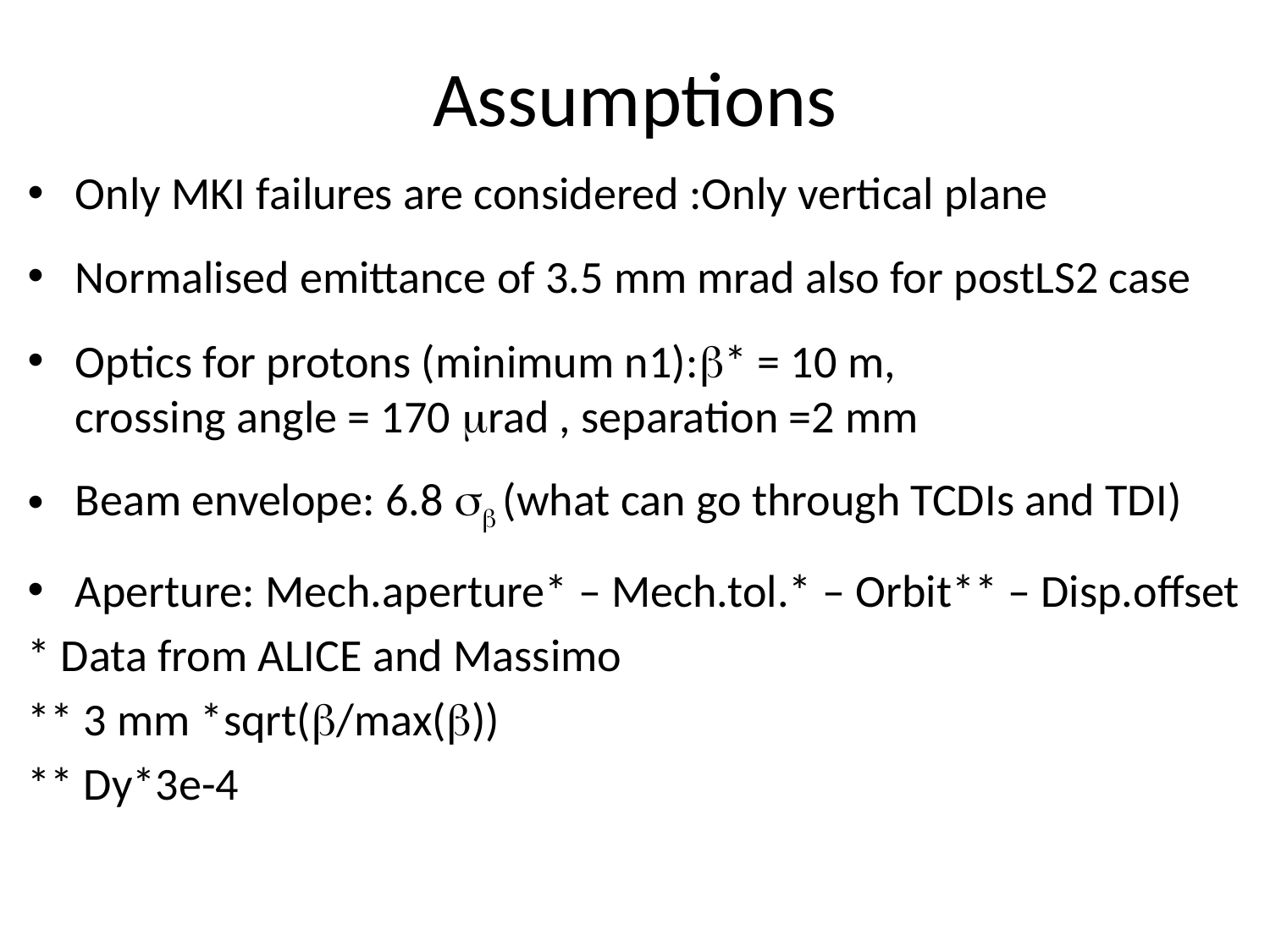

# Assumptions
Only MKI failures are considered :Only vertical plane

Normalised emittance of 3.5 mm mrad also for postLS2 case

Optics for protons (minimum n1):β* = 10 m,                   crossing angle = 170 μrad , separation =2 mm

Beam envelope: 6.8 σβ (what can go through TCDIs and TDI)

Aperture: Mech.aperture* – Mech.tol.* – Orbit** – Disp.offset
* Data from ALICE and Massimo
** 3 mm *sqrt(β/max(β))
** Dy*3e-4